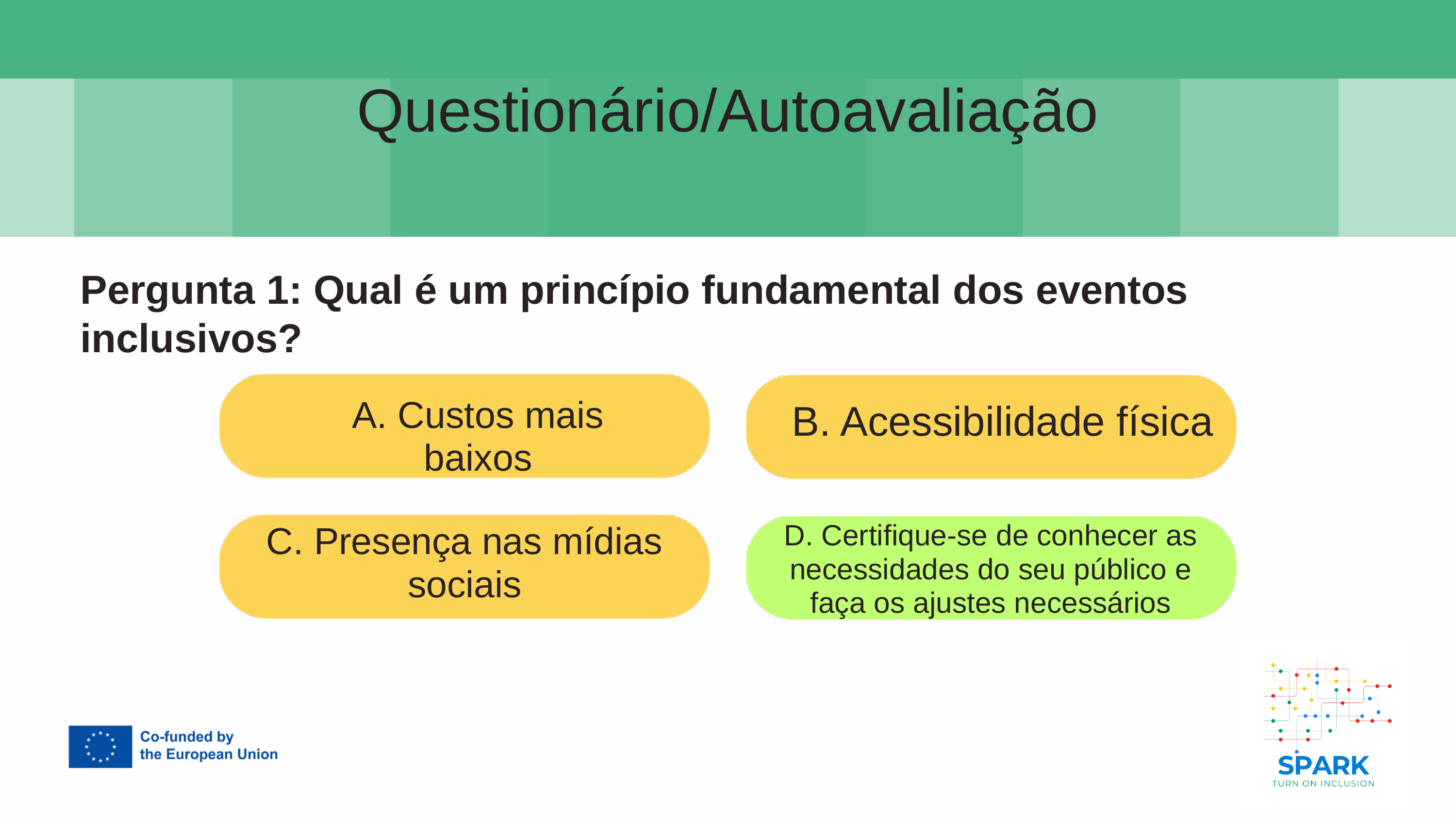

7
Questionário/Autoavaliação

Pergunta 1: Qual é um princípio fundamental dos eventos inclusivos?

A. Custos mais baixos
B. Acessibilidade física

D. Certifique-se de conhecer as necessidades do seu público e faça os ajustes necessários
C. Presença nas mídias sociais